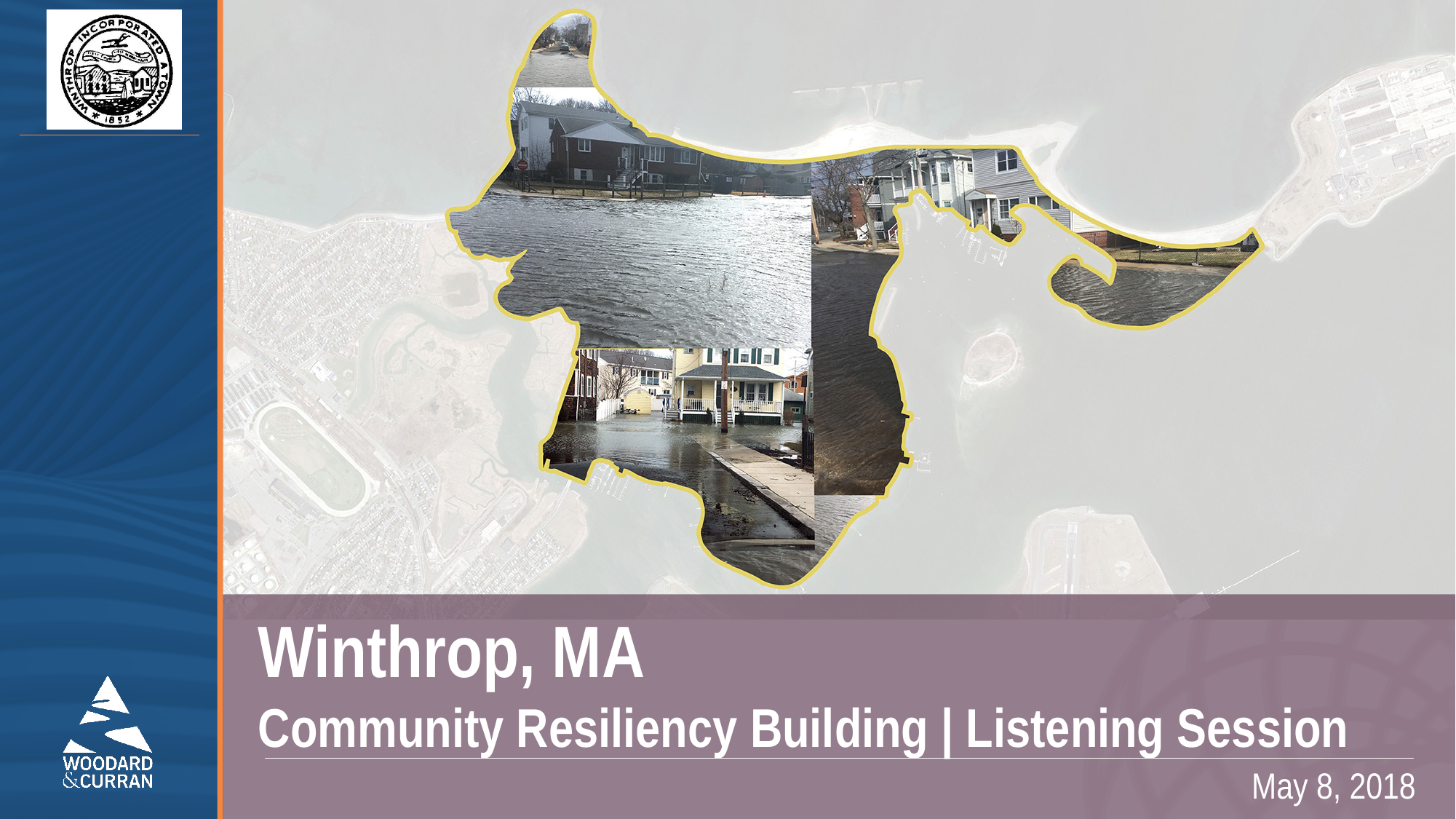

Winthrop, MA

Community Resiliency Building | Listening Session
May 8, 2018